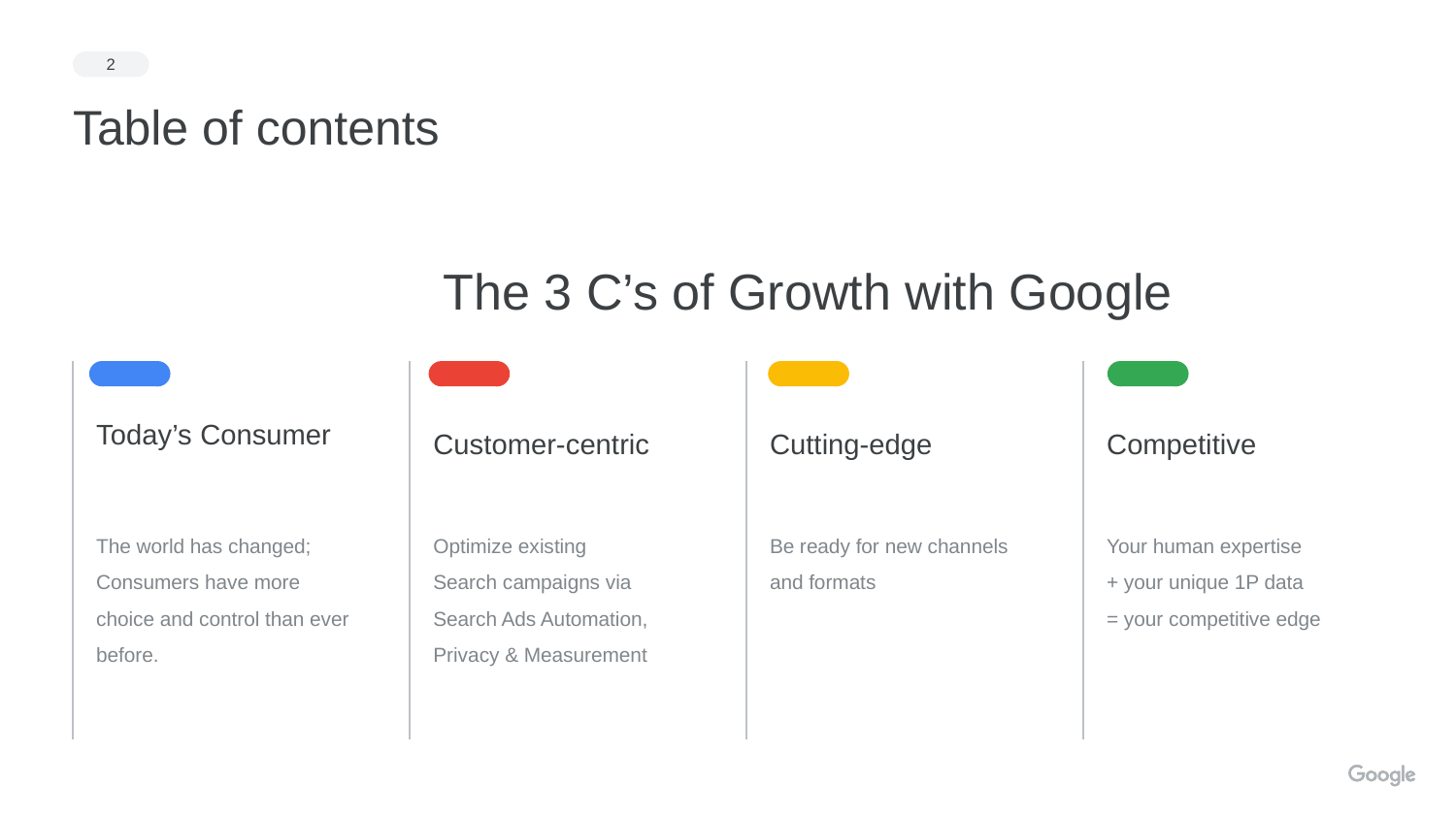

# Table of contents
The 3 C’s of Growth with Google

Today’s Consumer
Customer-centric
Cutting-edge
Competitive
The world has changed; Consumers have more choice and control than ever before.

Optimize existing
Search campaigns via Search Ads Automation, Privacy & Measurement
Be ready for new channels and formats
Your human expertise
+ your unique 1P data
= your competitive edge